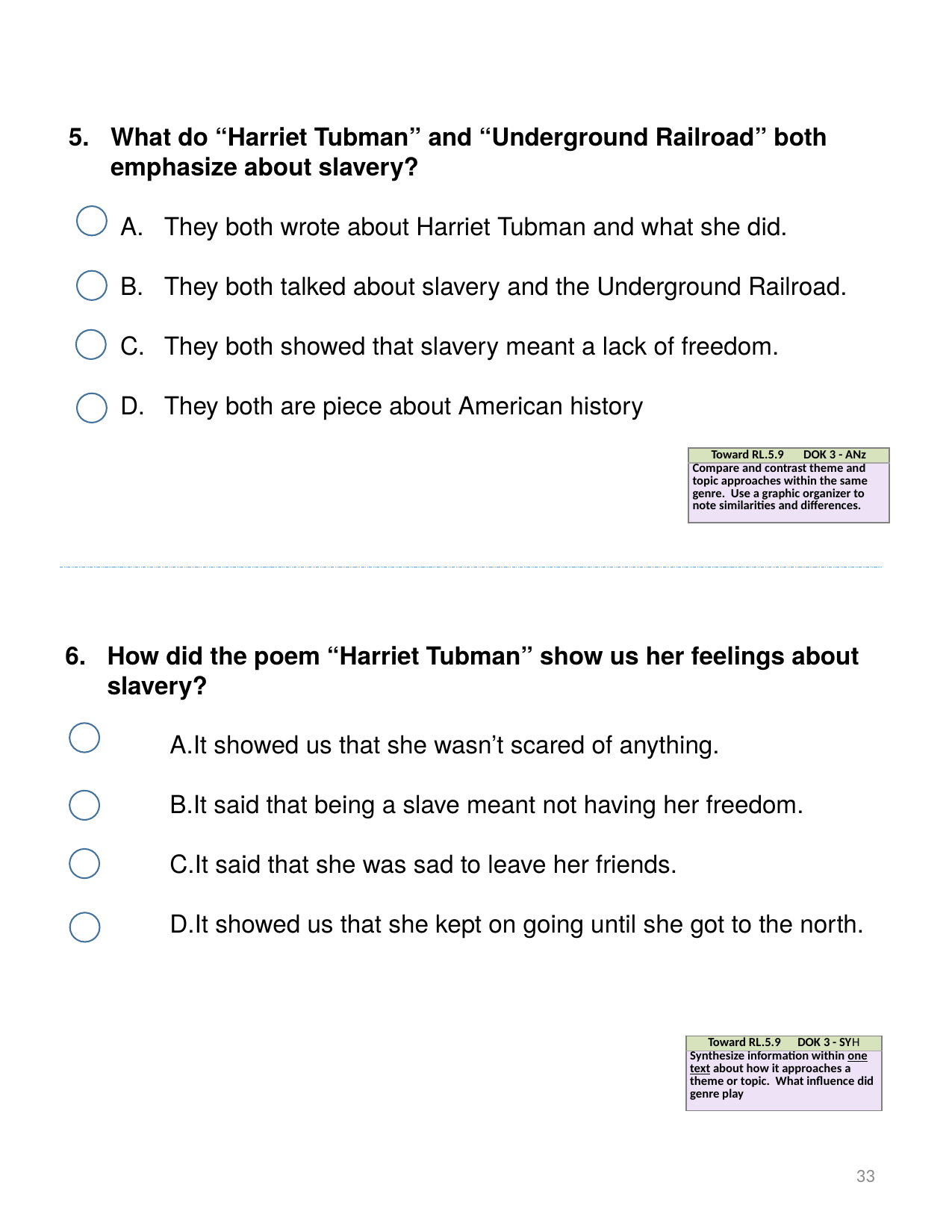

What do “Harriet Tubman” and “Underground Railroad” both emphasize about slavery?

They both wrote about Harriet Tubman and what she did.

They both talked about slavery and the Underground Railroad.

They both showed that slavery meant a lack of freedom.

They both are piece about American history

| Toward RL.5.9 DOK 3 - ANz |
| --- |
| Compare and contrast theme and topic approaches within the same genre. Use a graphic organizer to note similarities and differences. |
How did the poem “Harriet Tubman” show us her feelings about slavery?

It showed us that she wasn’t scared of anything.

It said that being a slave meant not having her freedom.

It said that she was sad to leave her friends.

It showed us that she kept on going until she got to the north.

| Toward RL.5.9 DOK 3 - SYH |
| --- |
| Synthesize information within one text about how it approaches a theme or topic. What influence did genre play |
33